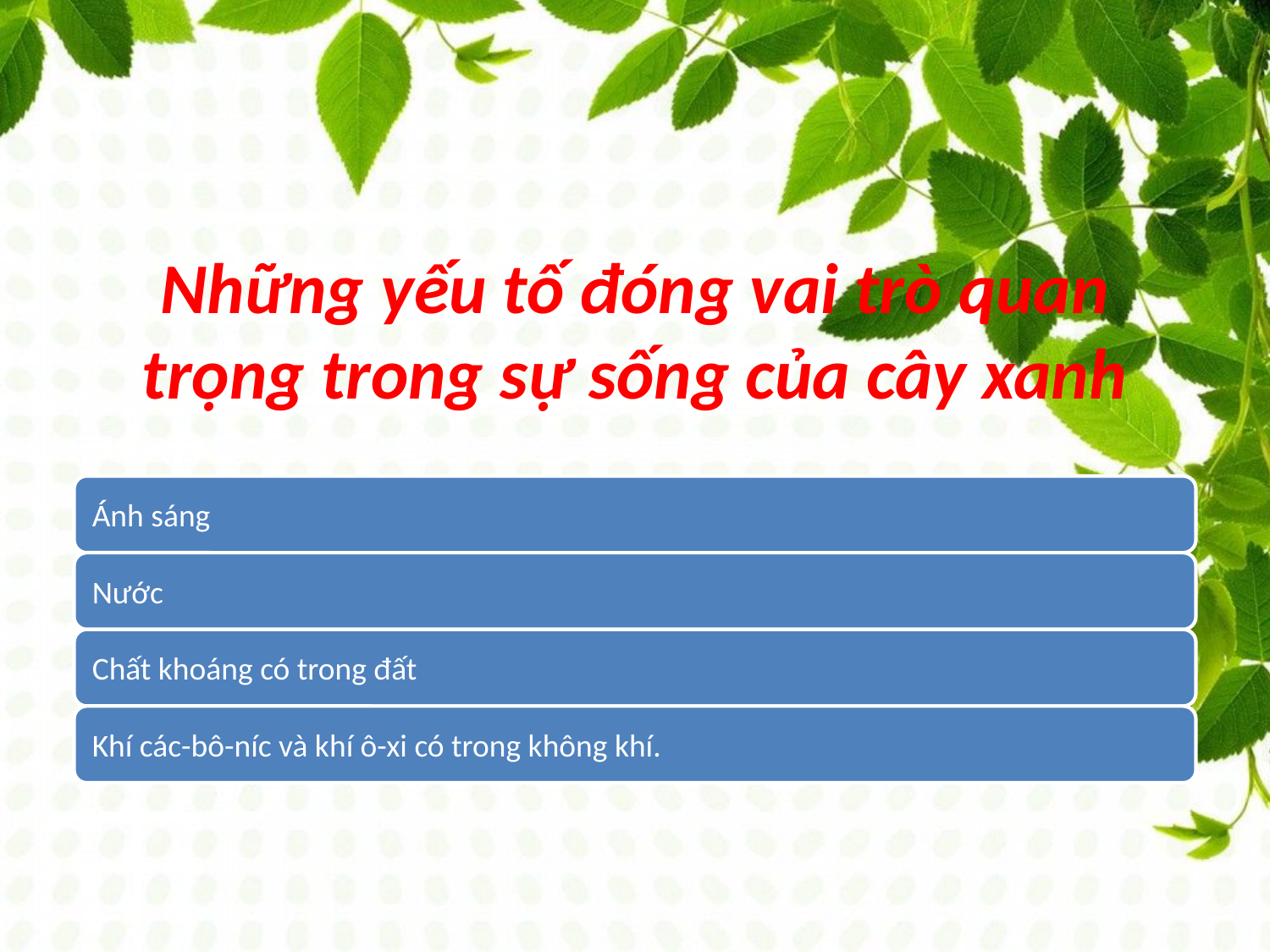

# Những yếu tố đóng vai trò quan trọng trong sự sống của cây xanh
Ánh sáng
Nước
Chất khoáng có trong đất
Khí các-bô-níc và khí ô-xi có trong không khí.